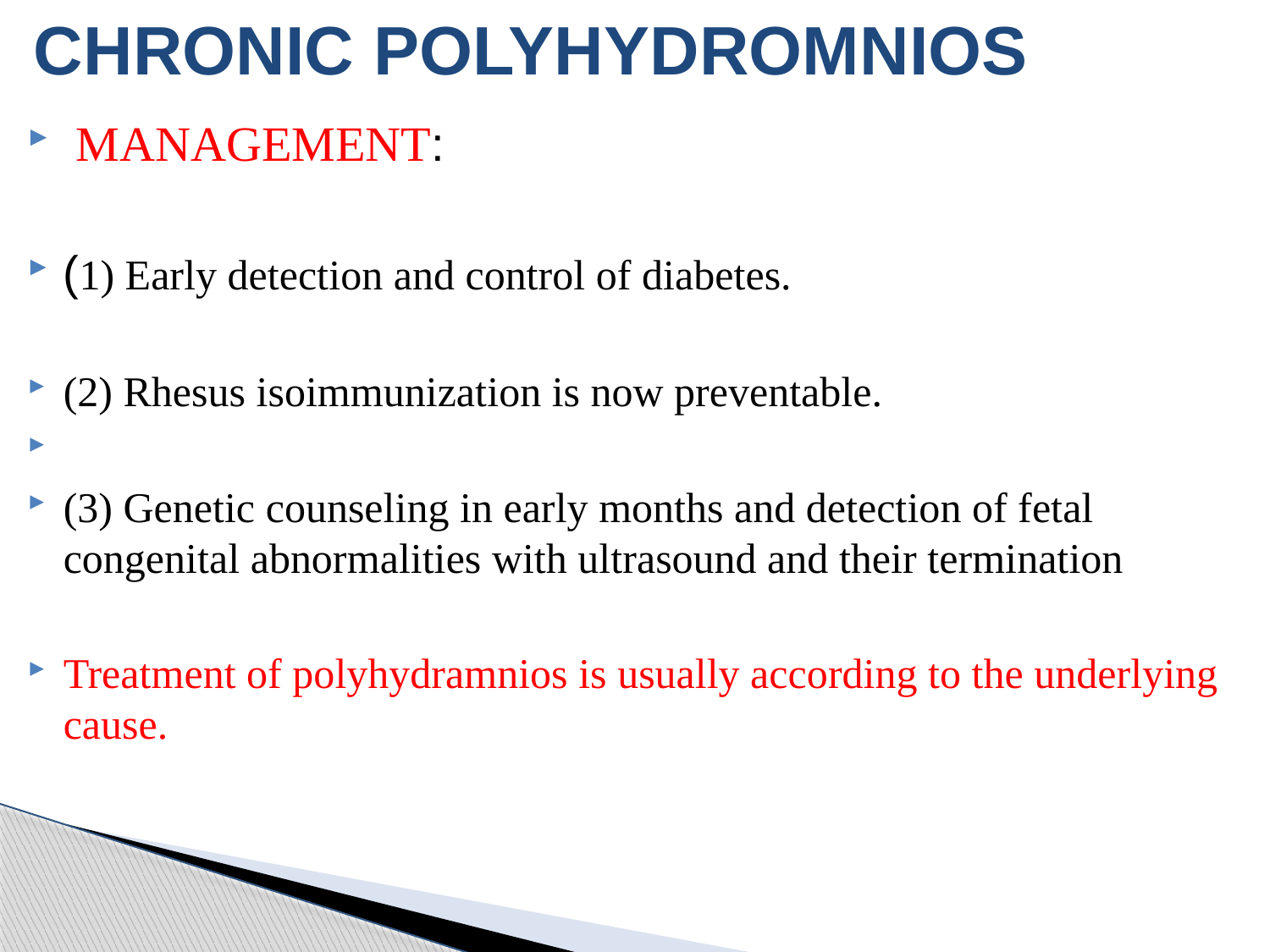

# CHRONIC POLYHYDROMNIOS
 MANAGEMENT:

(1) Early detection and control of diabetes.

(2) Rhesus isoimmunization is now preventable.

(3) Genetic counseling in early months and detection of fetal congenital abnormalities with ultrasound and their termination

Treatment of polyhydramnios is usually according to the underlying cause.